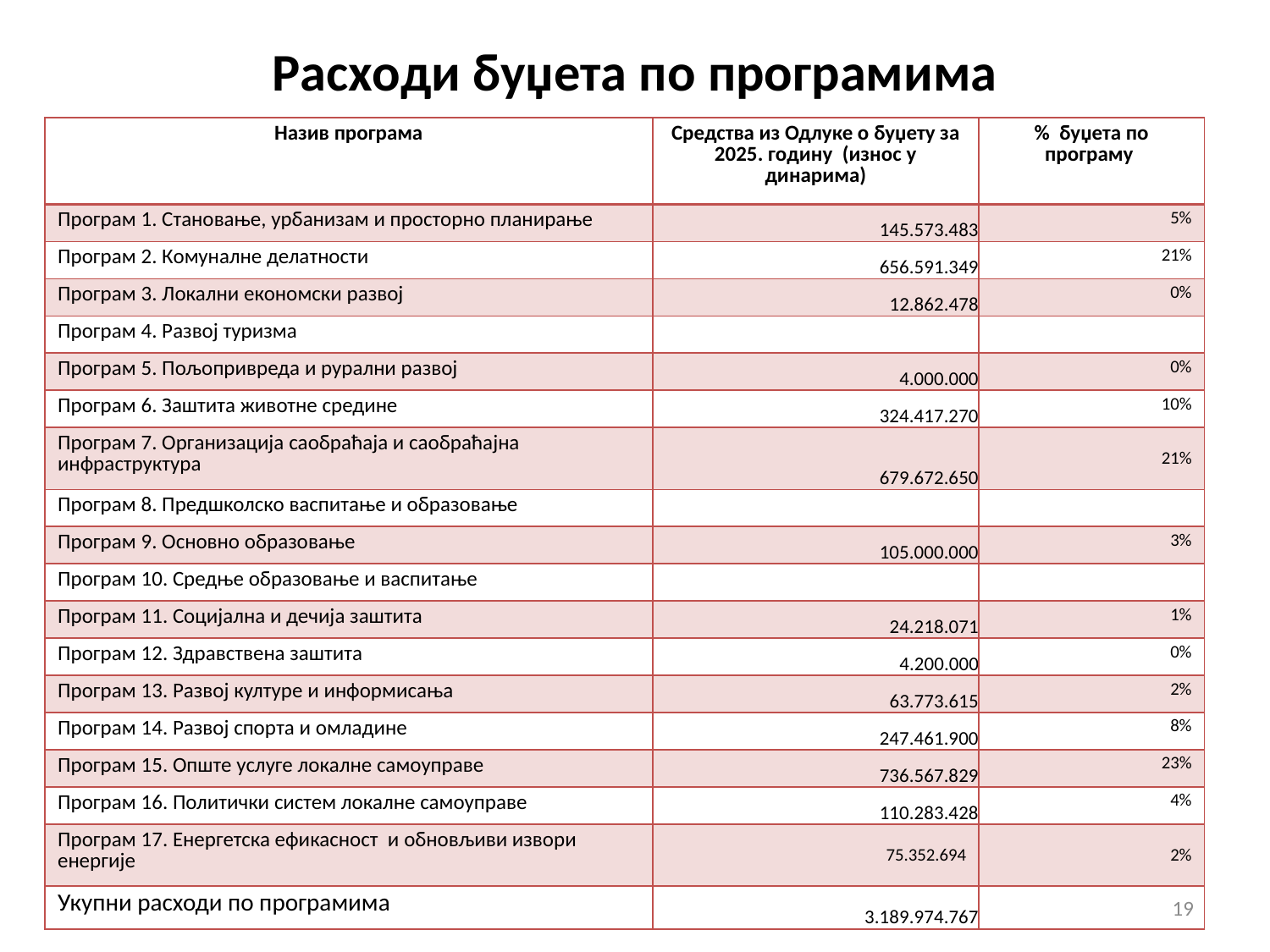

# Расходи буџета по програмима
| Назив програма | Средства из Одлуке о буџету за 2025. годину (износ у динарима) | % буџета по програму |
| --- | --- | --- |
| Програм 1. Становање, урбанизам и просторно планирање | 145.573.483 | 5% |
| Програм 2. Комуналне делатности | 656.591.349 | 21% |
| Програм 3. Локални економски развој | 12.862.478 | 0% |
| Програм 4. Развој туризма |  |  |
| Програм 5. Пољопривреда и рурални развој | 4.000.000 | 0% |
| Програм 6. Заштита животне средине | 324.417.270 | 10% |
| Програм 7. Организација саобраћаја и саобраћајна инфраструктура | 679.672.650 | 21% |
| Програм 8. Предшколско васпитање и образовање |  |  |
| Програм 9. Основно образовање | 105.000.000 | 3% |
| Програм 10. Средње образовање и васпитање |  |  |
| Програм 11. Социјална и дечија заштита | 24.218.071 | 1% |
| Програм 12. Здравствена заштита | 4.200.000 | 0% |
| Програм 13. Развој културе и информисања | 63.773.615 | 2% |
| Програм 14. Развој спорта и омладине | 247.461.900 | 8% |
| Програм 15. Опште услуге локалне самоуправе | 736.567.829 | 23% |
| Програм 16. Политички систем локалне самоуправе | 110.283.428 | 4% |
| Програм 17. Енергетска ефикасност и обновљиви извори енергије | 75.352.694 | 2% |
| Укупни расходи по програмима | 3.189.974.767 |  |
19